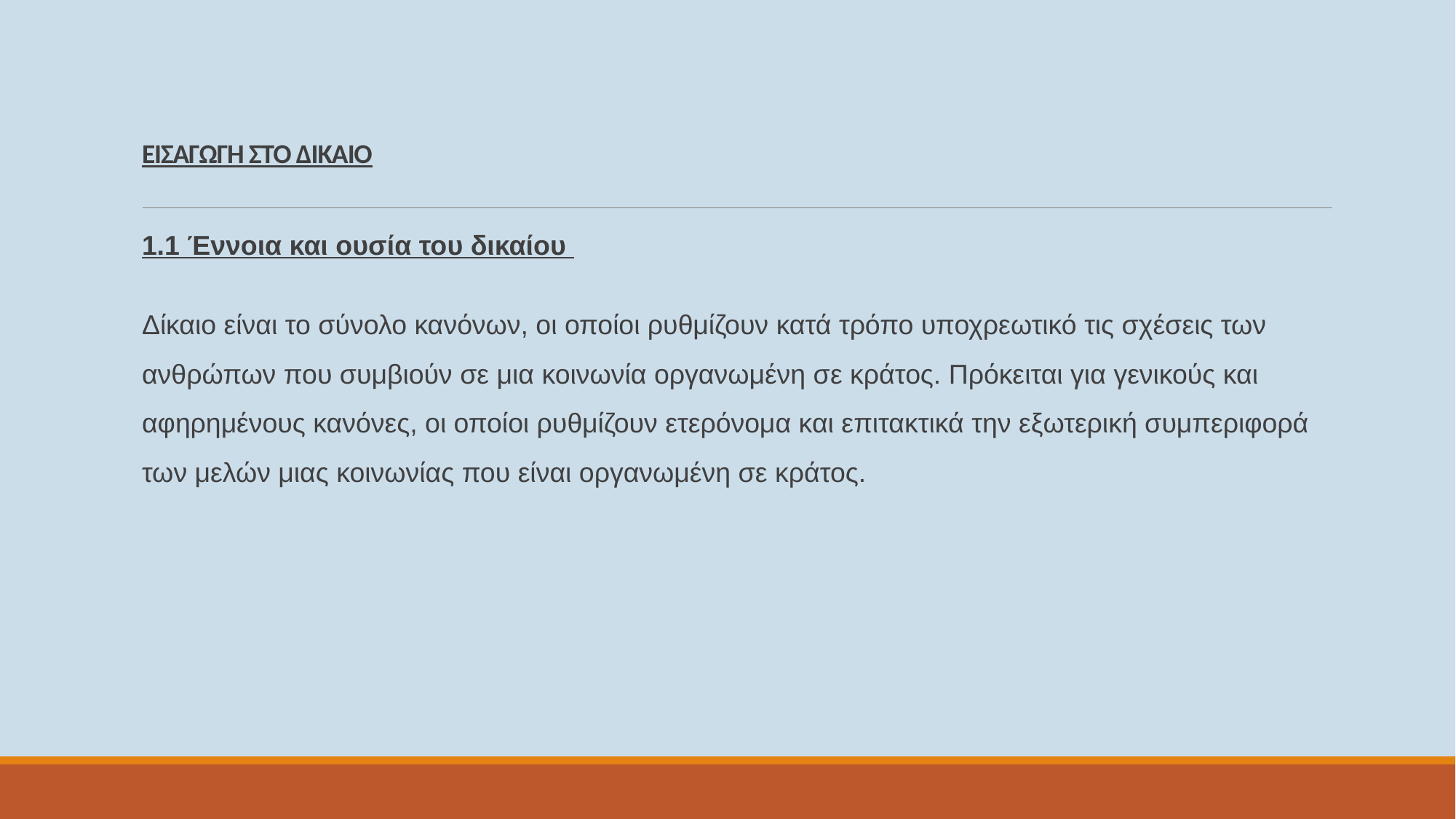

# ΕΙΣΑΓΩΓΗ ΣΤΟ ΔΙΚΑΙΟ
1.1 Έννοια και ουσία του δικαίου
Δίκαιο είναι το σύνολο κανόνων, οι οποίοι ρυθμίζουν κατά τρόπο υποχρεωτικό τις σχέσεις των ανθρώπων που συμβιούν σε μια κοινωνία οργανωμένη σε κράτος. Πρόκειται για γενικούς και αφηρημένους κανόνες, οι οποίοι ρυθμίζουν ετερόνομα και επιτακτικά την εξωτερική συμπεριφορά των μελών μιας κοινωνίας που είναι οργανωμένη σε κράτος.